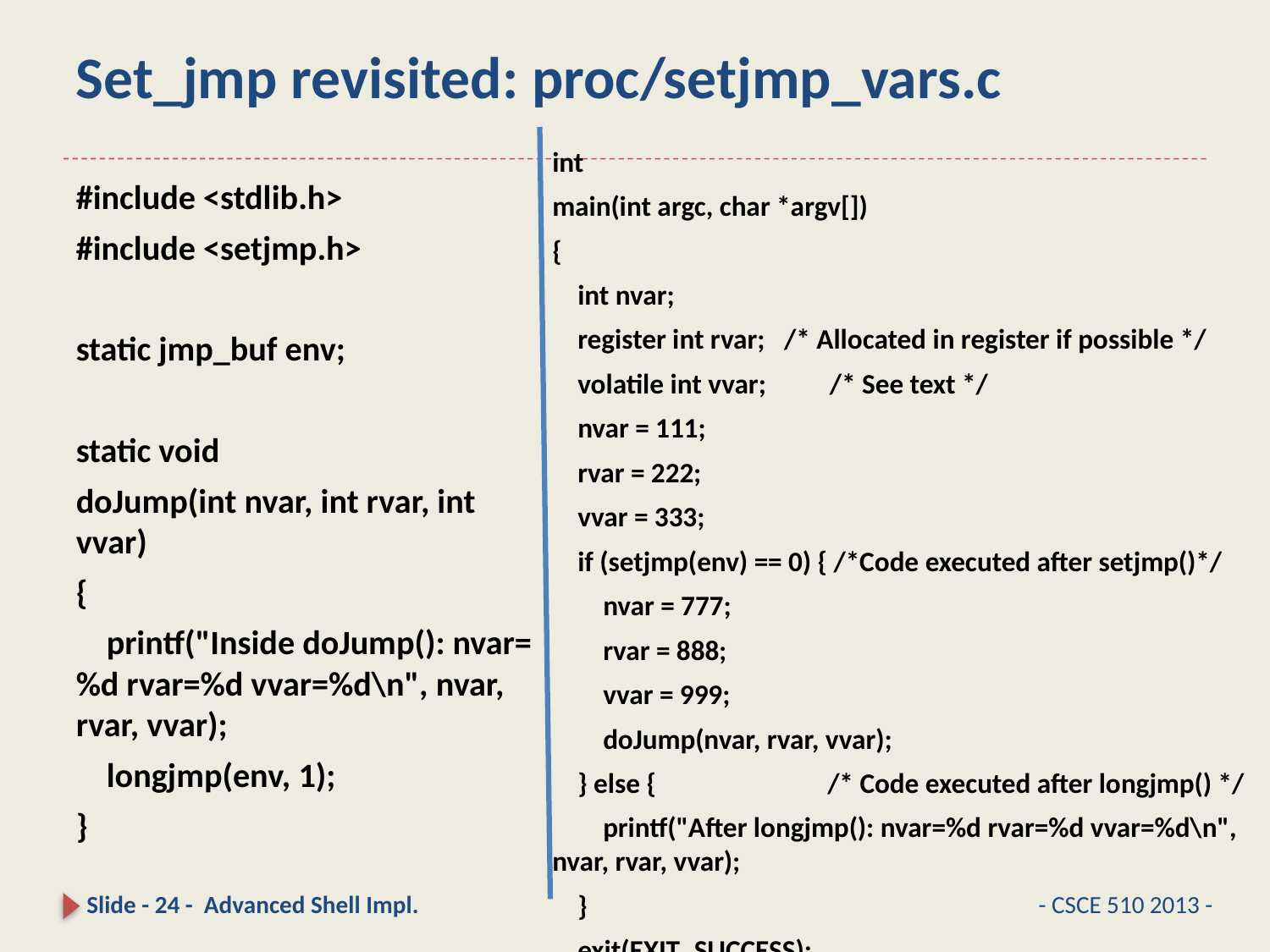

# Set_jmp revisited: proc/setjmp_vars.c
int
main(int argc, char *argv[])
{
    int nvar;
    register int rvar;   /* Allocated in register if possible */
    volatile int vvar;          /* See text */
    nvar = 111;
    rvar = 222;
    vvar = 333;
    if (setjmp(env) == 0) { /*Code executed after setjmp()*/
        nvar = 777;
        rvar = 888;
        vvar = 999;
        doJump(nvar, rvar, vvar);
    } else {                           /* Code executed after longjmp() */
        printf("After longjmp(): nvar=%d rvar=%d vvar=%d\n", nvar, rvar, vvar);
    }
    exit(EXIT_SUCCESS);
}

#include <stdlib.h>
#include <setjmp.h>

static jmp_buf env;

static void
doJump(int nvar, int rvar, int vvar)
{
    printf("Inside doJump(): nvar=%d rvar=%d vvar=%d\n", nvar, rvar, vvar);
    longjmp(env, 1);
}

Slide - 24 -  Advanced Shell Impl.
- CSCE 510 2013 -